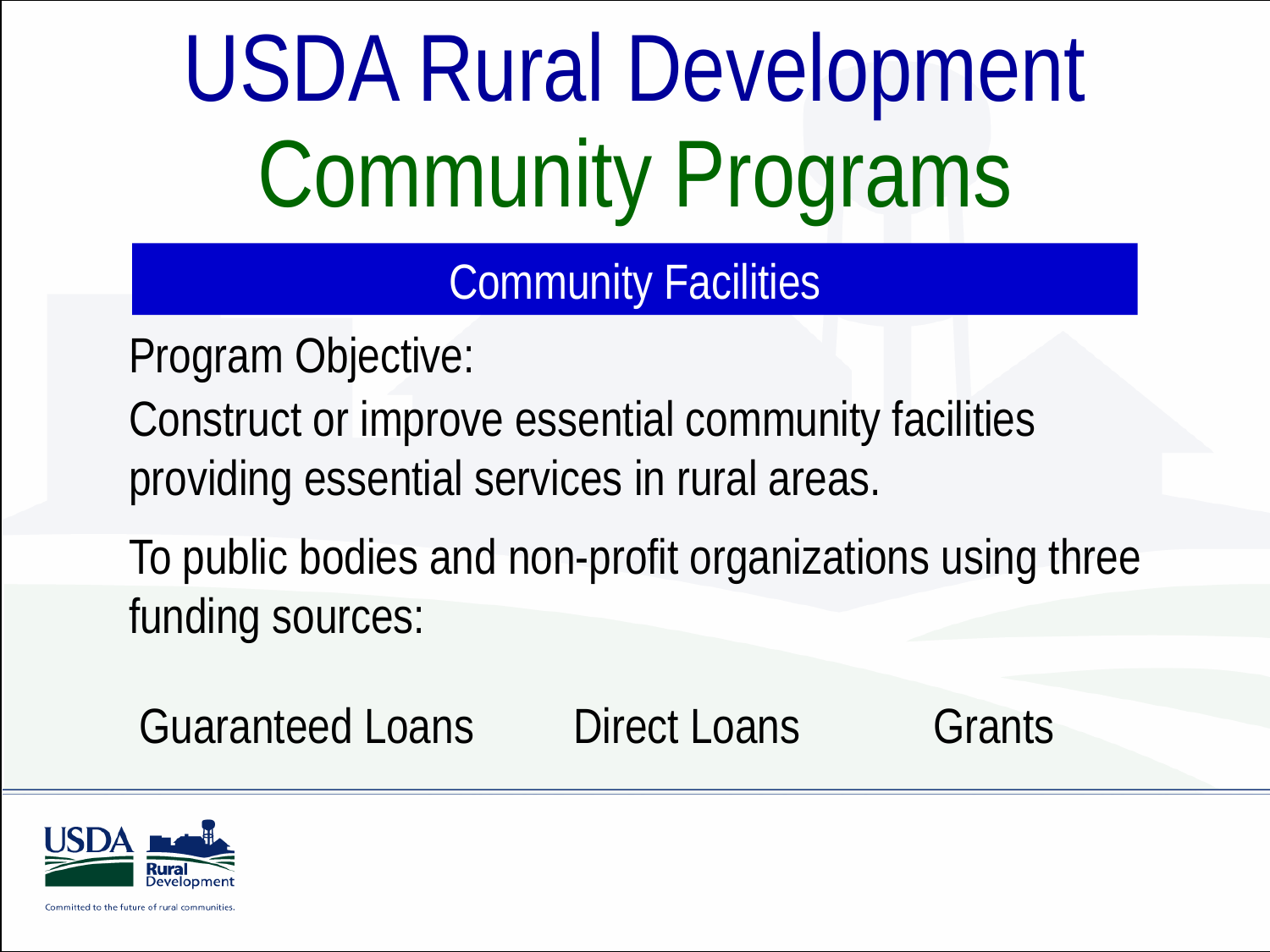

USDA Rural Development
Community Programs
Community Facilities
Program Objective:
Construct or improve essential community facilities providing essential services in rural areas.
To public bodies and non-profit organizations using three funding sources:
Guaranteed Loans
Direct Loans
Grants